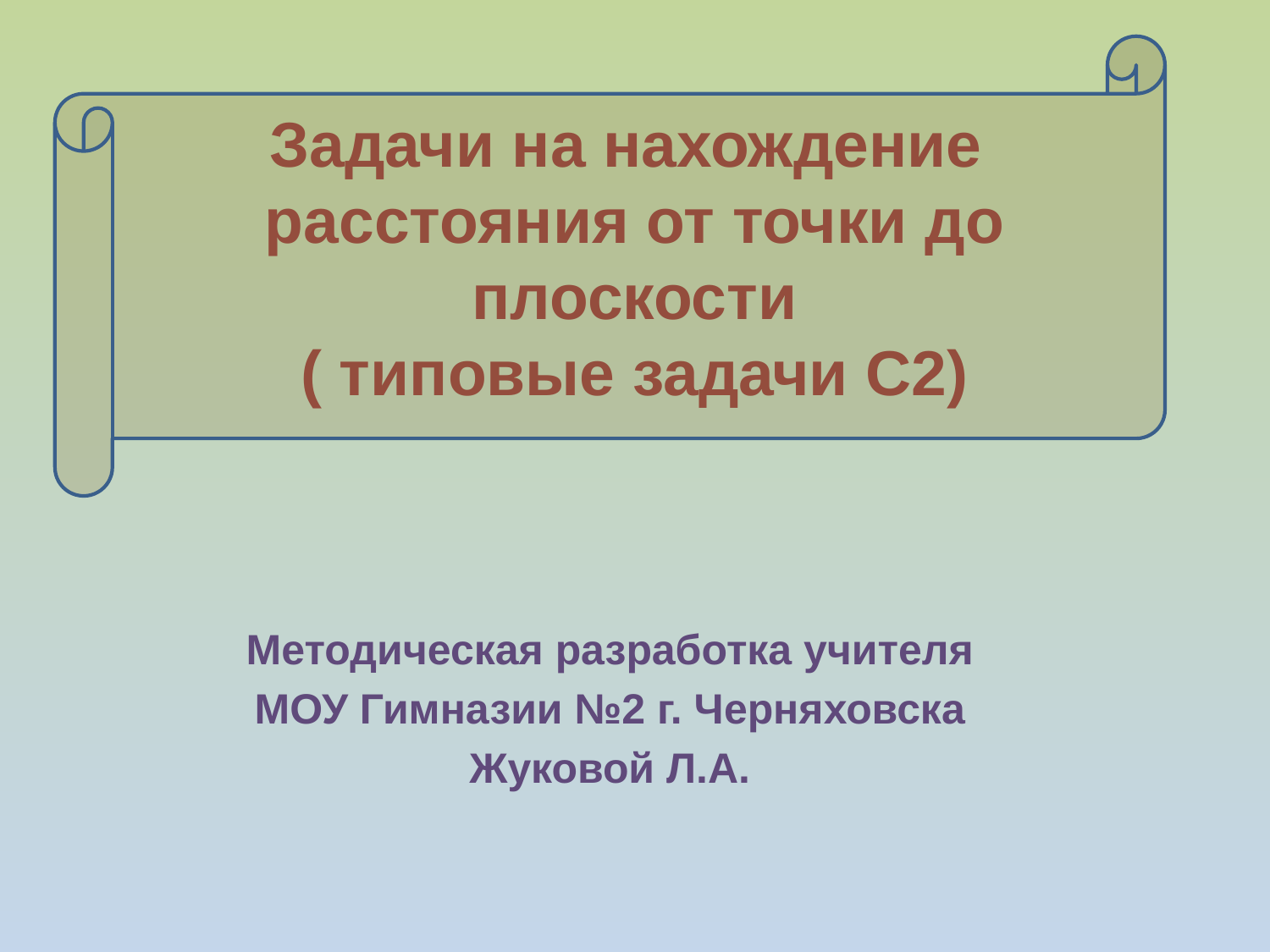

# Задачи на нахождение расстояния от точки до плоскости ( типовые задачи С2)
Методическая разработка учителя
 МОУ Гимназии №2 г. Черняховска
Жуковой Л.А.